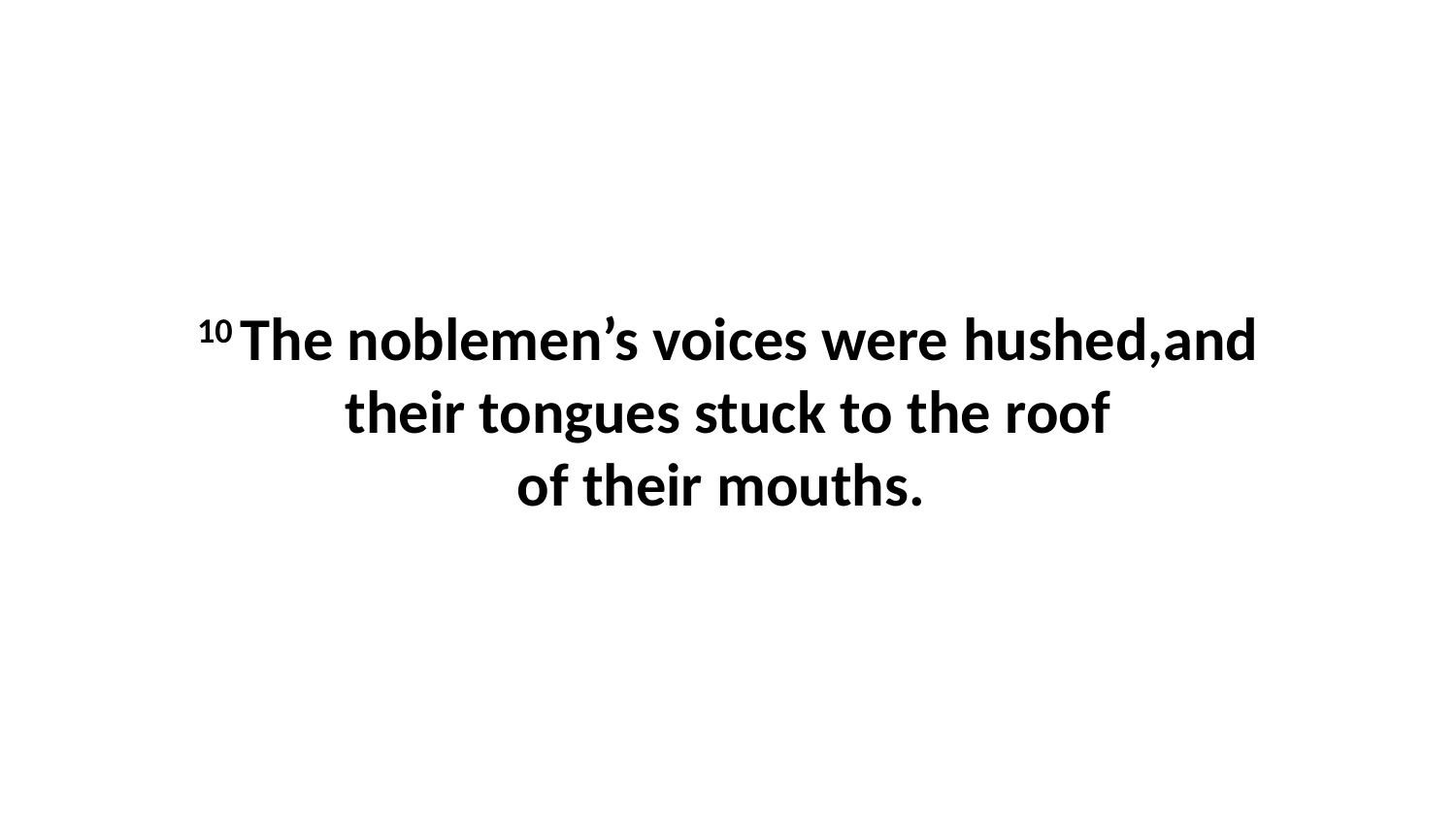

10 The noblemen’s voices were hushed,and their tongues stuck to the roof of their mouths.